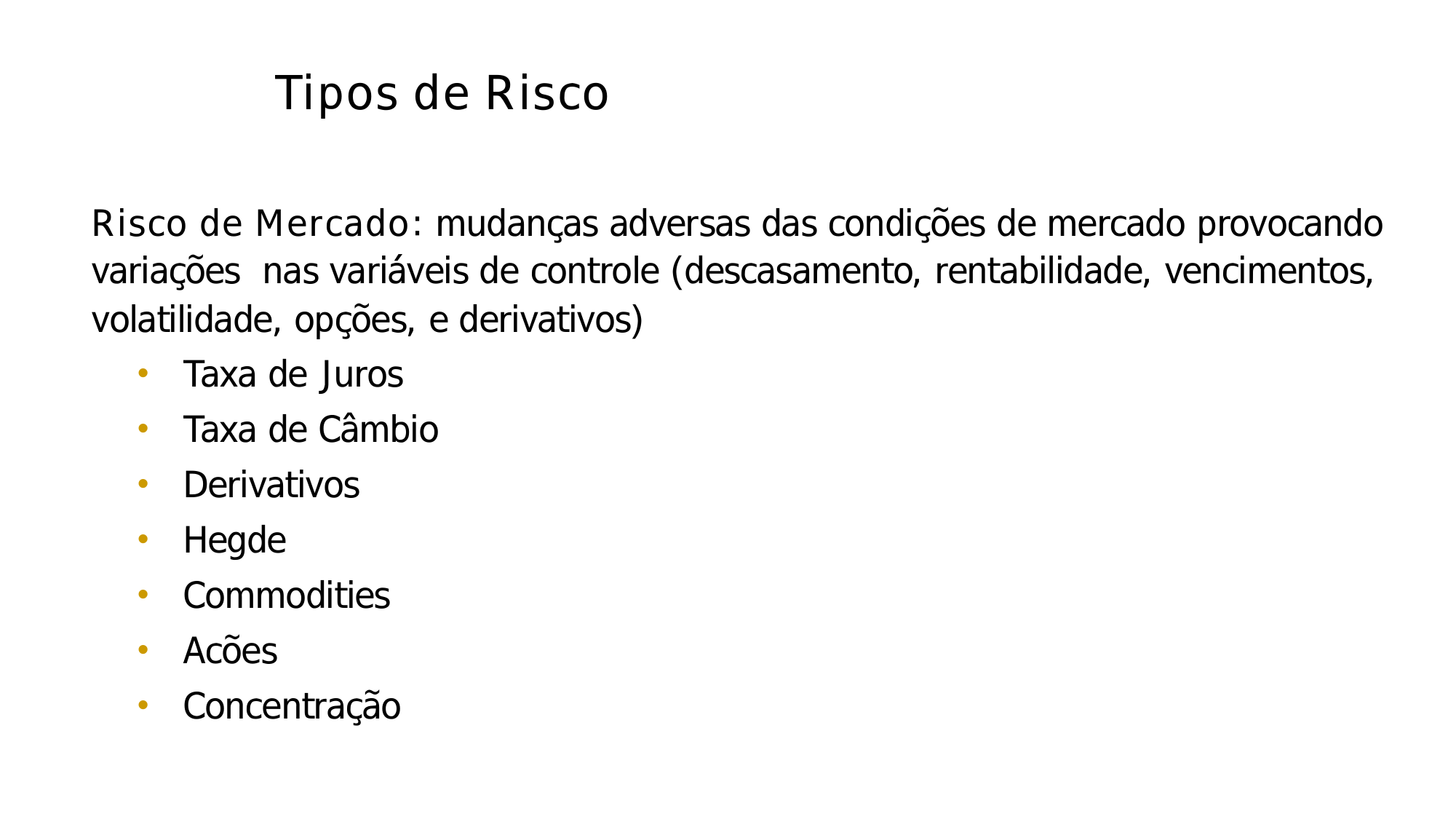

Tipos de Risco
Risco de Mercado: mudanças adversas das condições de mercado provocando variações  nas variáveis de controle (descasamento, rentabilidade, vencimentos, volatilidade, opções, e derivativos)
Taxa de Juros
Taxa de Câmbio
Derivativos
Hegde
Commodities
Acões
Concentração